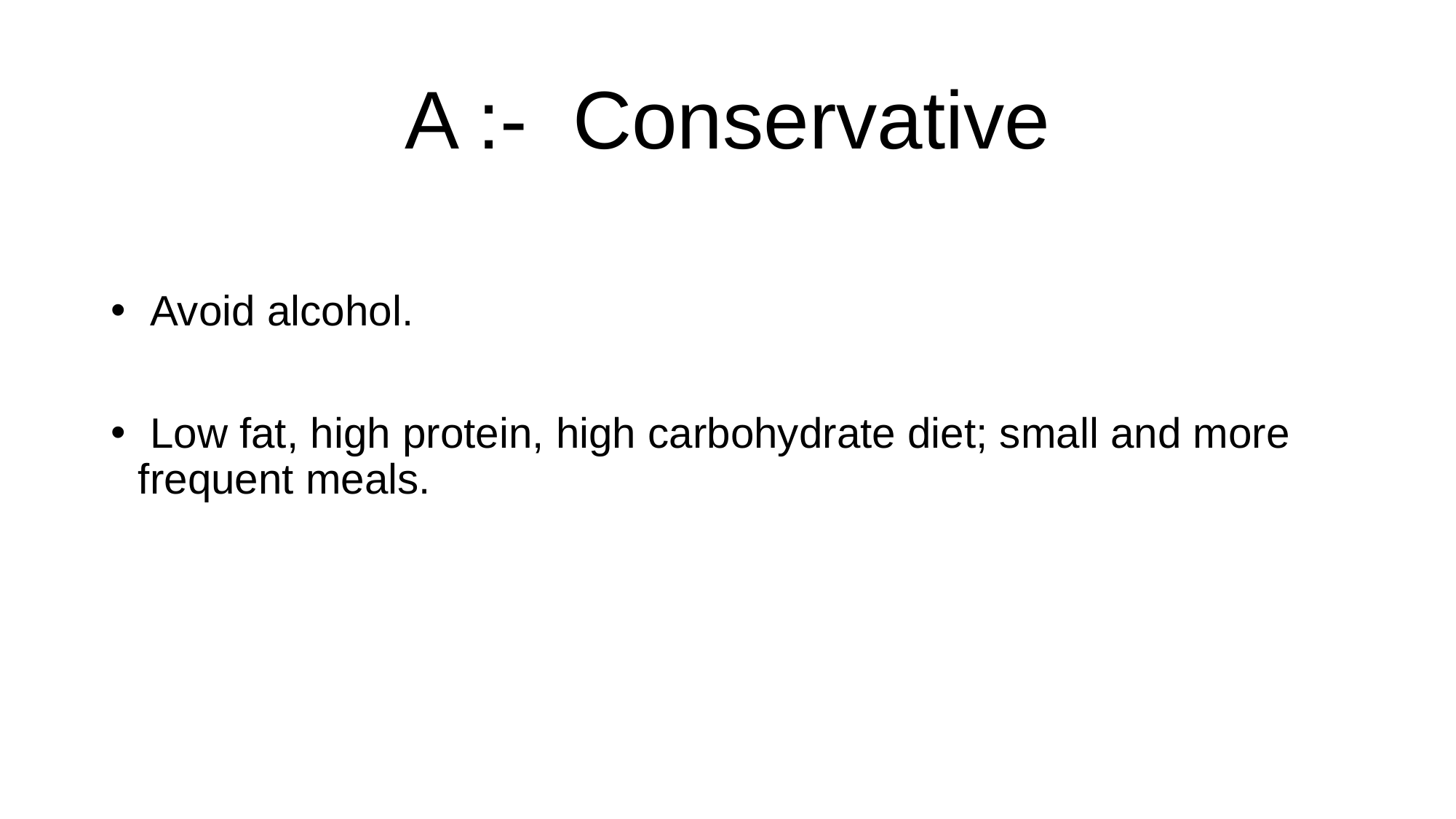

# A :-  Conservative

 Avoid alcohol.

 Low fat, high protein, high carbohydrate diet; small and more frequent meals.